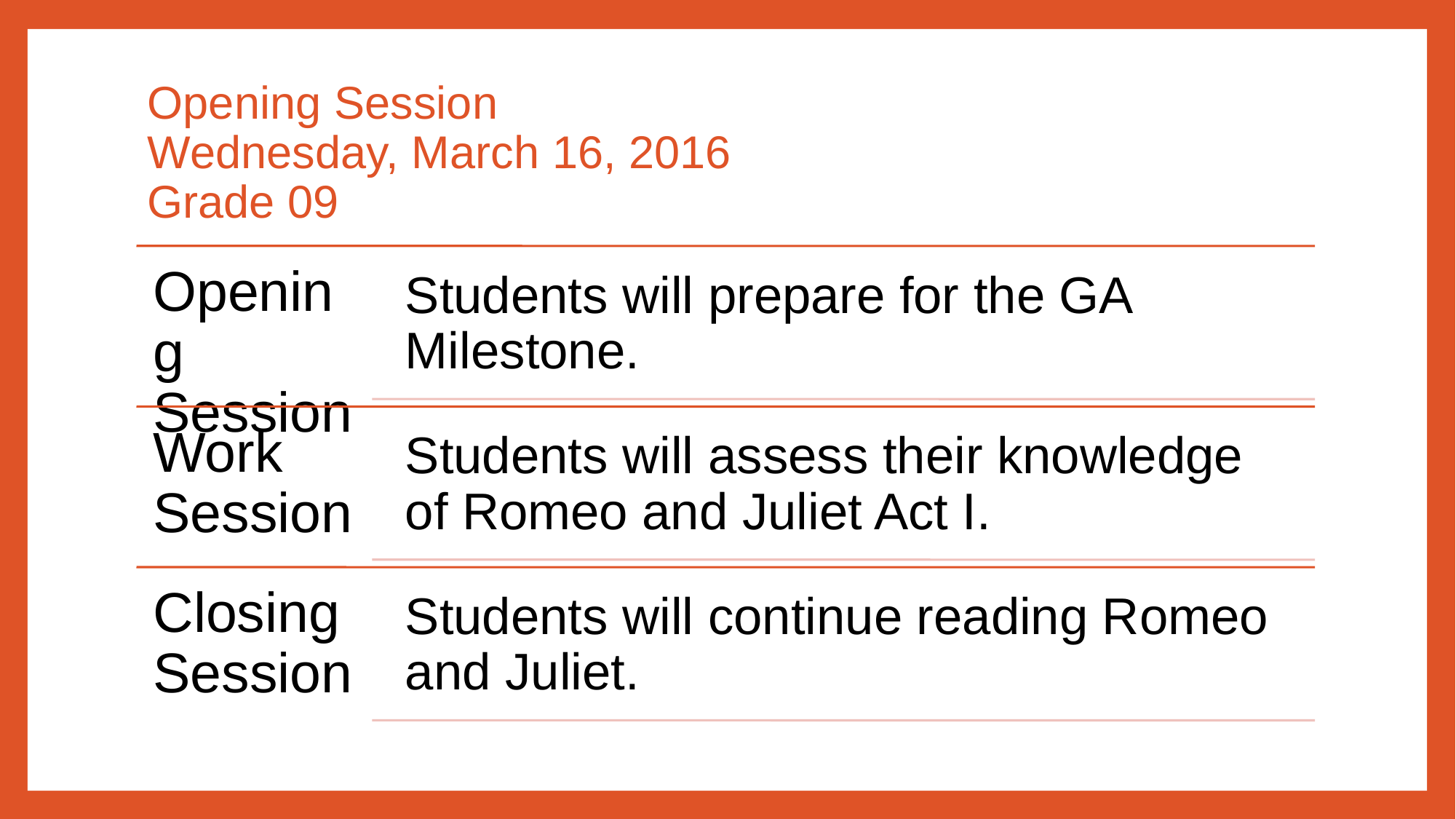

# Opening Session Wednesday, March 16, 2016 Grade 09
Opening Session
Students will prepare for the GA Milestone.
Work Session
Students will assess their knowledge of Romeo and Juliet Act I.
Closing Session
Students will continue reading Romeo and Juliet.